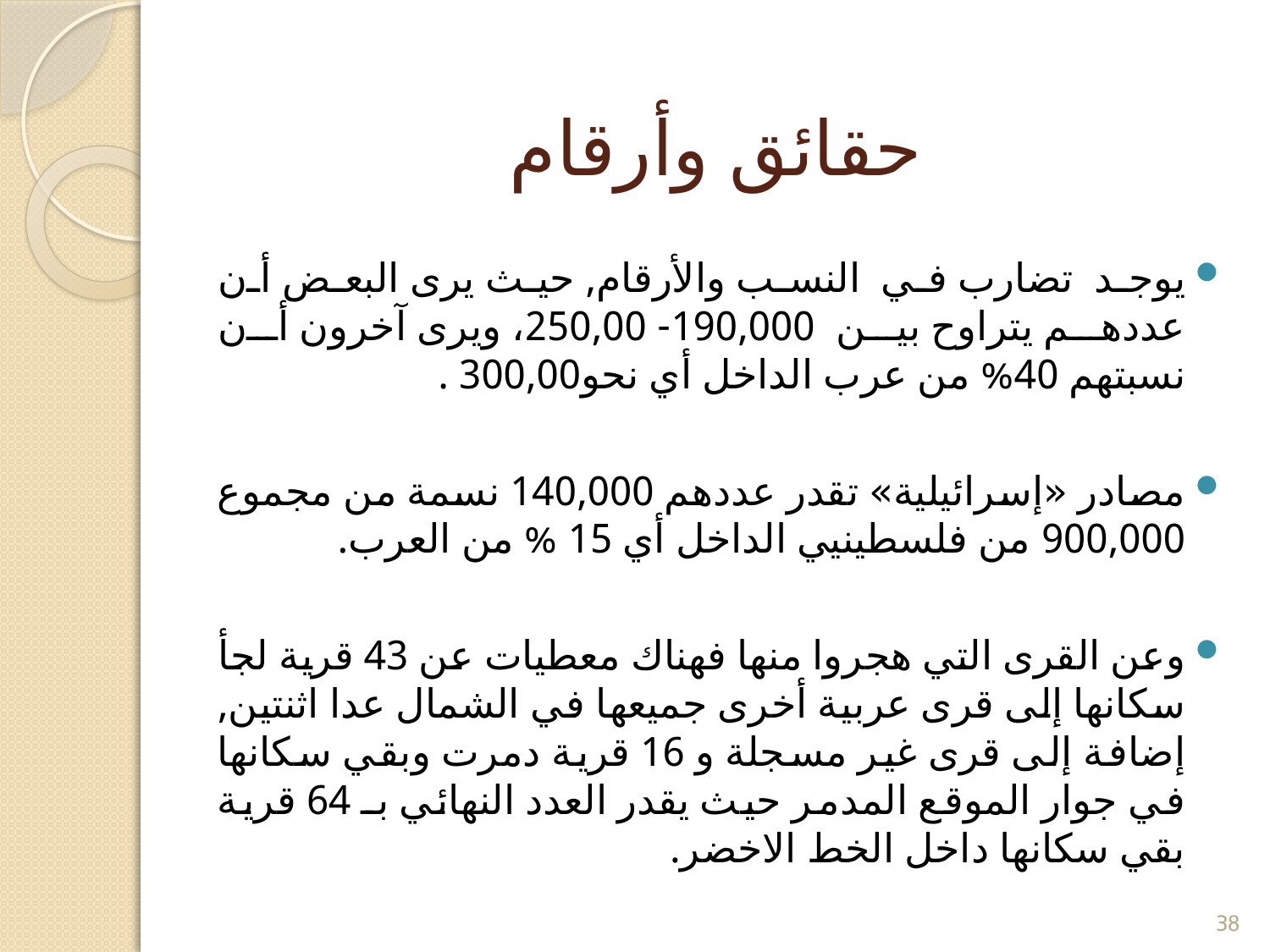

# حقائق وأرقام
يوجد  تضارب في  النسب والأرقام, حيث يرى البعض أن عددهم يتراوح بين  190,000- 250,00، ويرى آخرون أن نسبتهم 40% من عرب الداخل أي نحو300,00 .

مصادر «إسرائيلية» تقدر عددهم 140,000 نسمة من مجموع 900,000 من فلسطينيي الداخل أي 15 % من العرب.

وعن القرى التي هجروا منها فهناك معطيات عن 43 قرية لجأ سكانها إلى قرى عربية أخرى جميعها في الشمال عدا اثنتين, إضافة إلى قرى غير مسجلة و 16 قرية دمرت وبقي سكانها في جوار الموقع المدمر حيث يقدر العدد النهائي بـ 64 قرية بقي سكانها داخل الخط الاخضر.
38